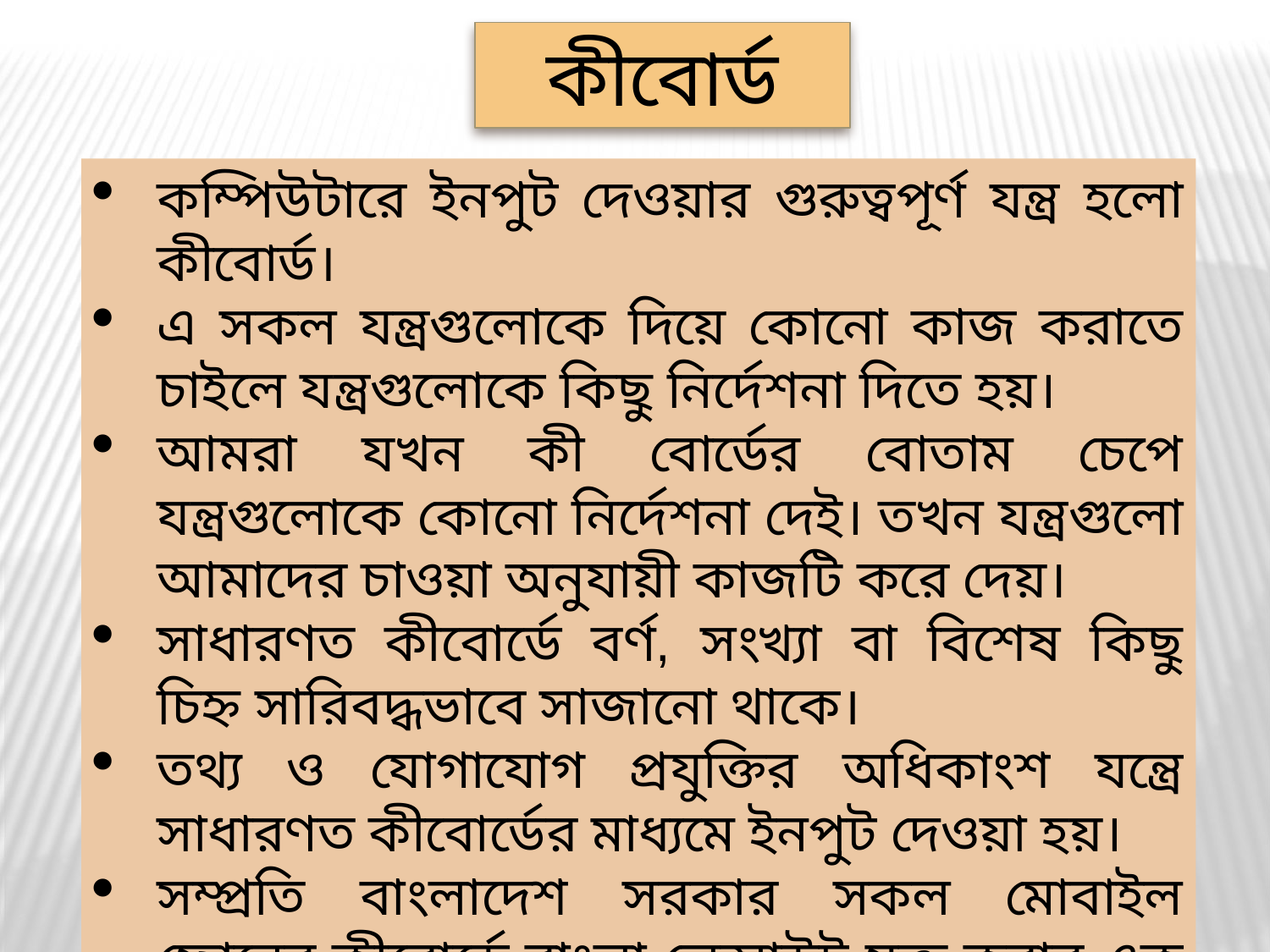

কীবোর্ড
কম্পিউটারে ইনপুট দেওয়ার গুরুত্বপূর্ণ যন্ত্র হলো কীবোর্ড।
এ সকল যন্ত্রগুলোকে দিয়ে কোনো কাজ করাতে চাইলে যন্ত্রগুলোকে কিছু নির্দেশনা দিতে হয়।
আমরা যখন কী বোর্ডের বোতাম চেপে যন্ত্রগুলোকে কোনো নির্দেশনা দেই। তখন যন্ত্রগুলো আমাদের চাওয়া অনুযায়ী কাজটি করে দেয়।
সাধারণত কীবোর্ডে বর্ণ, সংখ্যা বা বিশেষ কিছু চিহ্ন সারিবদ্ধভাবে সাজানো থাকে।
তথ্য ও যোগাযোগ প্রযুক্তির অধিকাংশ যন্ত্রে সাধারণত কীবোর্ডের মাধ্যমে ইনপুট দেওয়া হয়।
সম্প্রতি বাংলাদেশ সরকার সকল মোবাইল ফোনের কীবোর্ডে বাংলা লেআউট যুক্ত করার এক নির্দেশনা জারি করেছে।